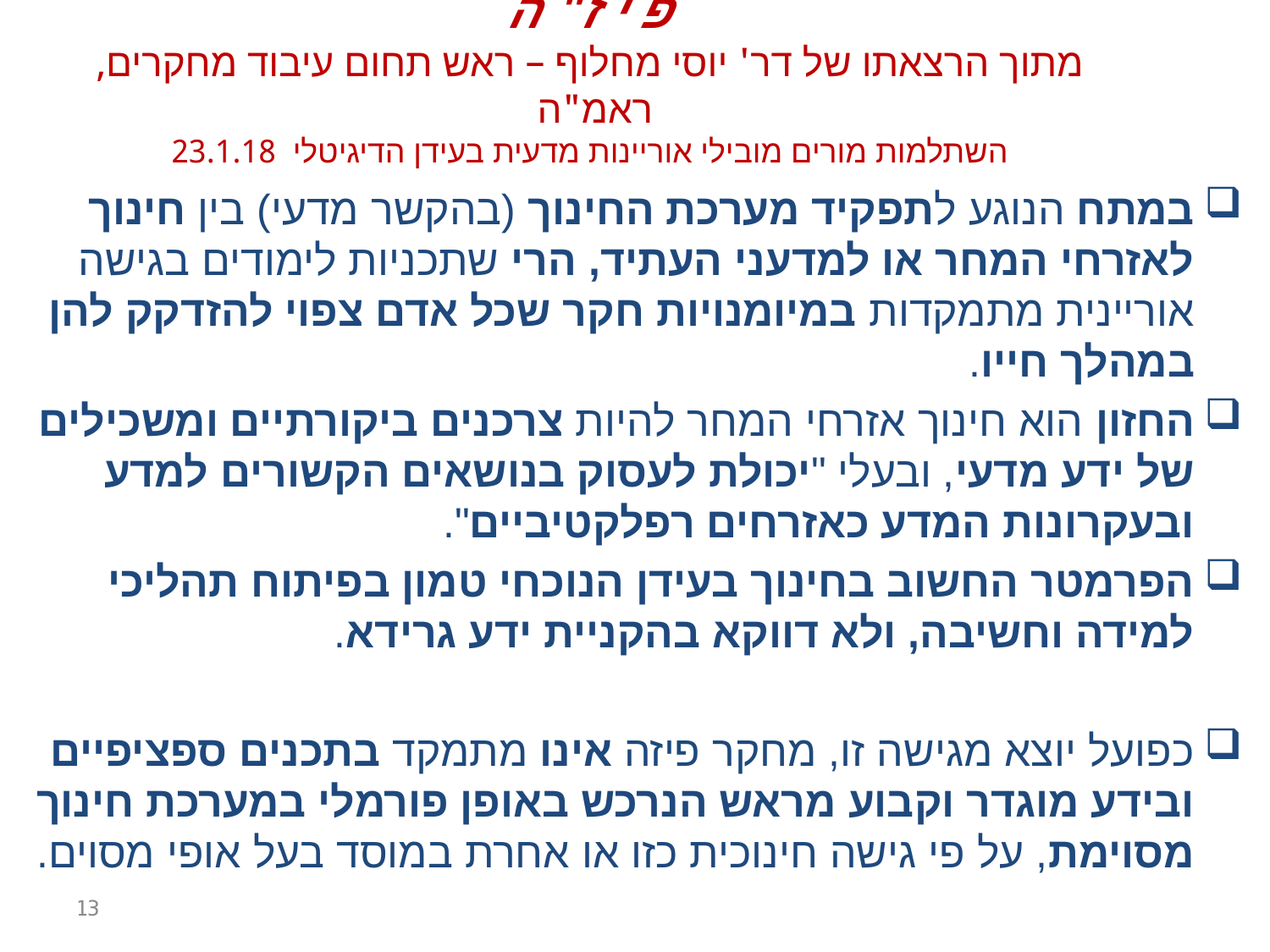

# פ י ז" ה מתוך הרצאתו של דר' יוסי מחלוף – ראש תחום עיבוד מחקרים, ראמ"ה השתלמות מורים מובילי אוריינות מדעית בעידן הדיגיטלי  23.1.18
במתח הנוגע לתפקיד מערכת החינוך (בהקשר מדעי) בין חינוך לאזרחי המחר או למדעני העתיד, הרי שתכניות לימודים בגישה אוריינית מתמקדות במיומנויות חקר שכל אדם צפוי להזדקק להן במהלך חייו.
החזון הוא חינוך אזרחי המחר להיות צרכנים ביקורתיים ומשכילים של ידע מדעי, ובעלי "יכולת לעסוק בנושאים הקשורים למדע ובעקרונות המדע כאזרחים רפלקטיביים".
הפרמטר החשוב בחינוך בעידן הנוכחי טמון בפיתוח תהליכי למידה וחשיבה, ולא דווקא בהקניית ידע גרידא.

כפועל יוצא מגישה זו, מחקר פיזה אינו מתמקד בתכנים ספציפיים ובידע מוגדר וקבוע מראש הנרכש באופן פורמלי במערכת חינוך מסוימת, על פי גישה חינוכית כזו או אחרת במוסד בעל אופי מסוים.

13